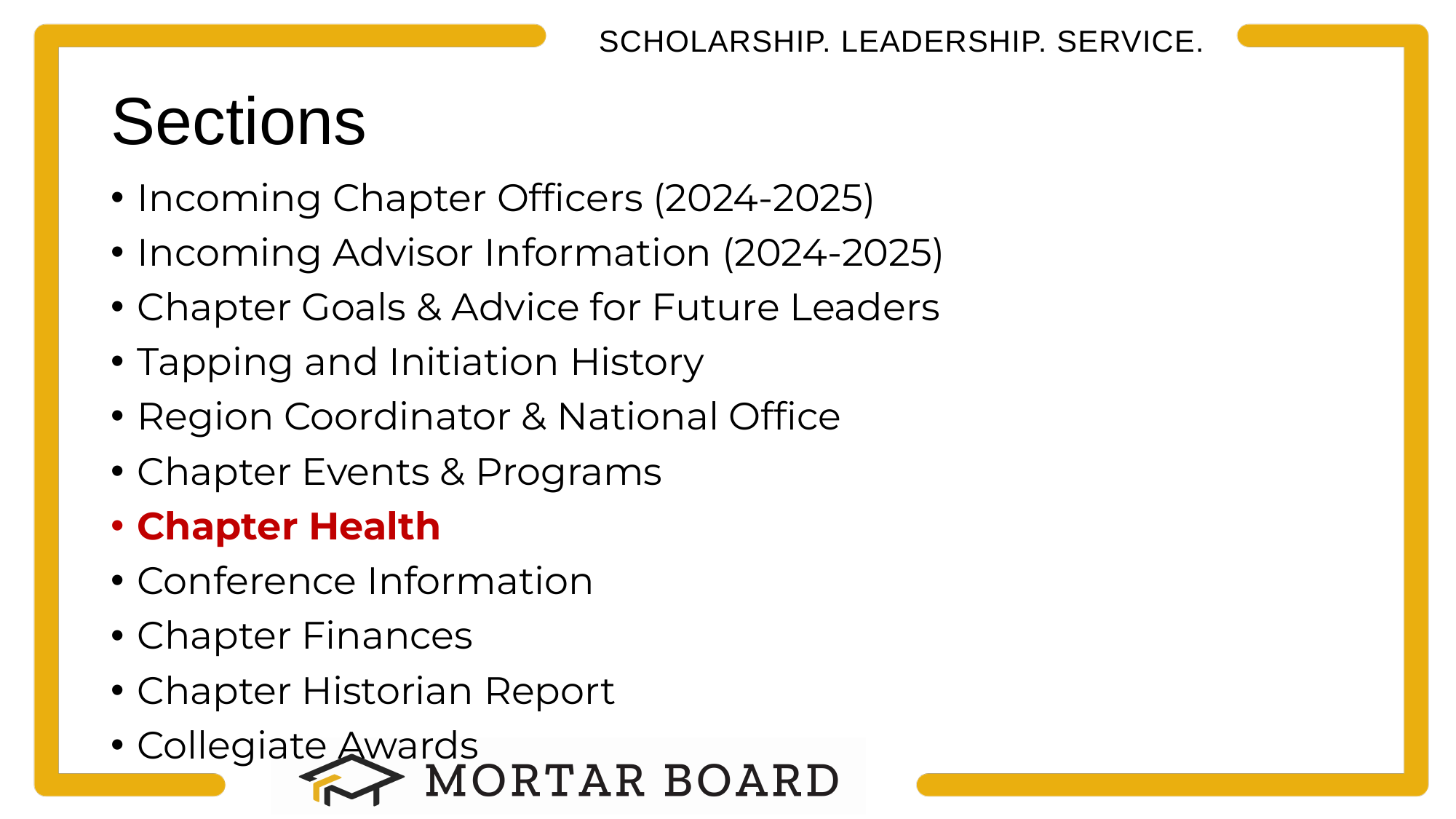

# Sections
Incoming Chapter Officers (2024-2025)
Incoming Advisor Information (2024-2025)
Chapter Goals & Advice for Future Leaders
Tapping and Initiation History
Region Coordinator & National Office
Chapter Events & Programs
Chapter Health
Conference Information
Chapter Finances
Chapter Historian Report
Collegiate Awards